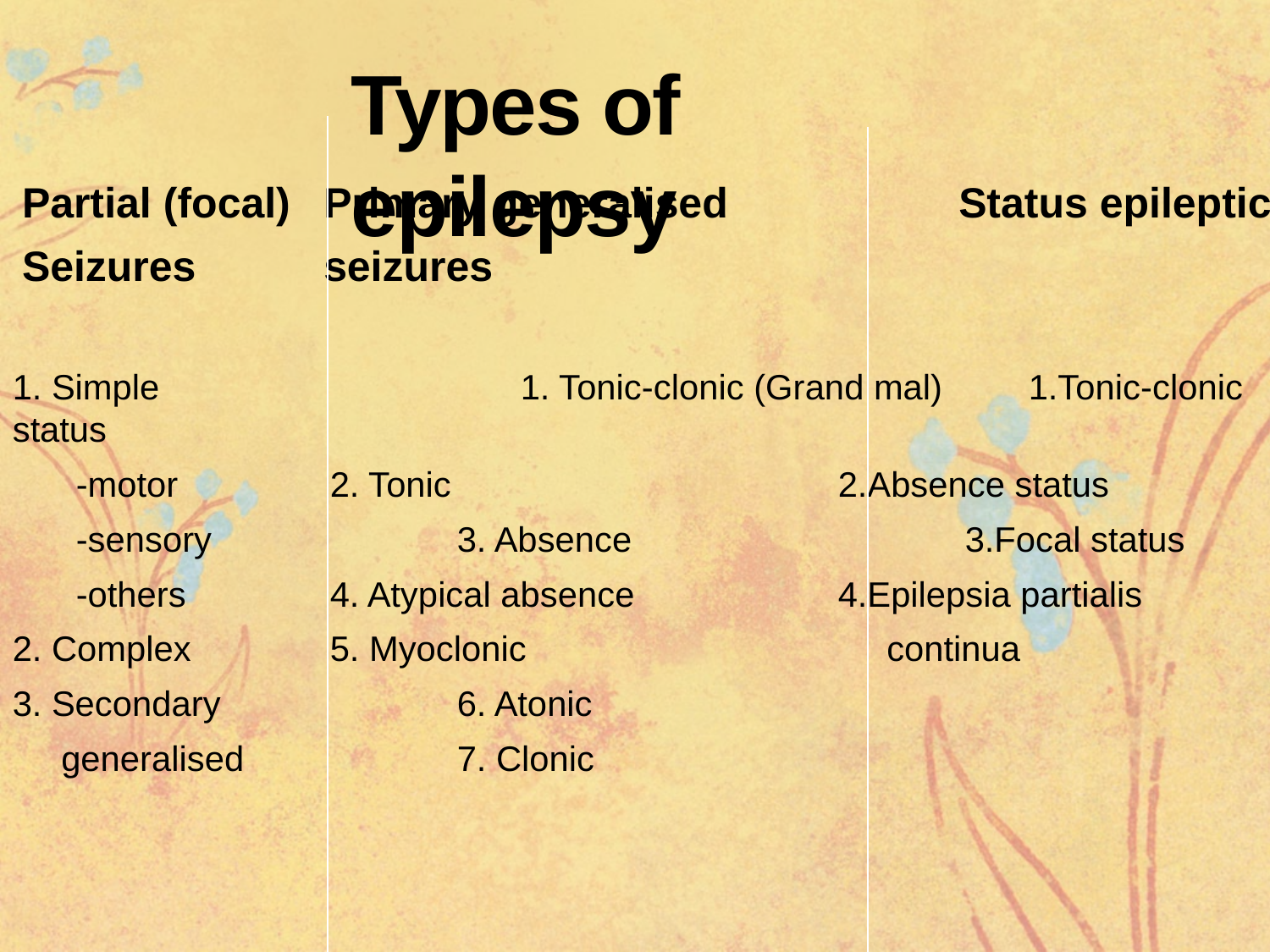

# Types of epilepsy
Partial (focal)	Primary generalised		Status epilepticus
Seizures		seizures

1. Simple			1. Tonic-clonic (Grand mal)  	1.Tonic-clonic  status
	-motor		2. Tonic				2.Absence status
	-sensory		3. Absence			3.Focal status
	-others		4. Atypical absence		4.Epilepsia partialis
2. Complex		5. Myoclonic			     continua
3. Secondary		6. Atonic
     generalised		7. Clonic